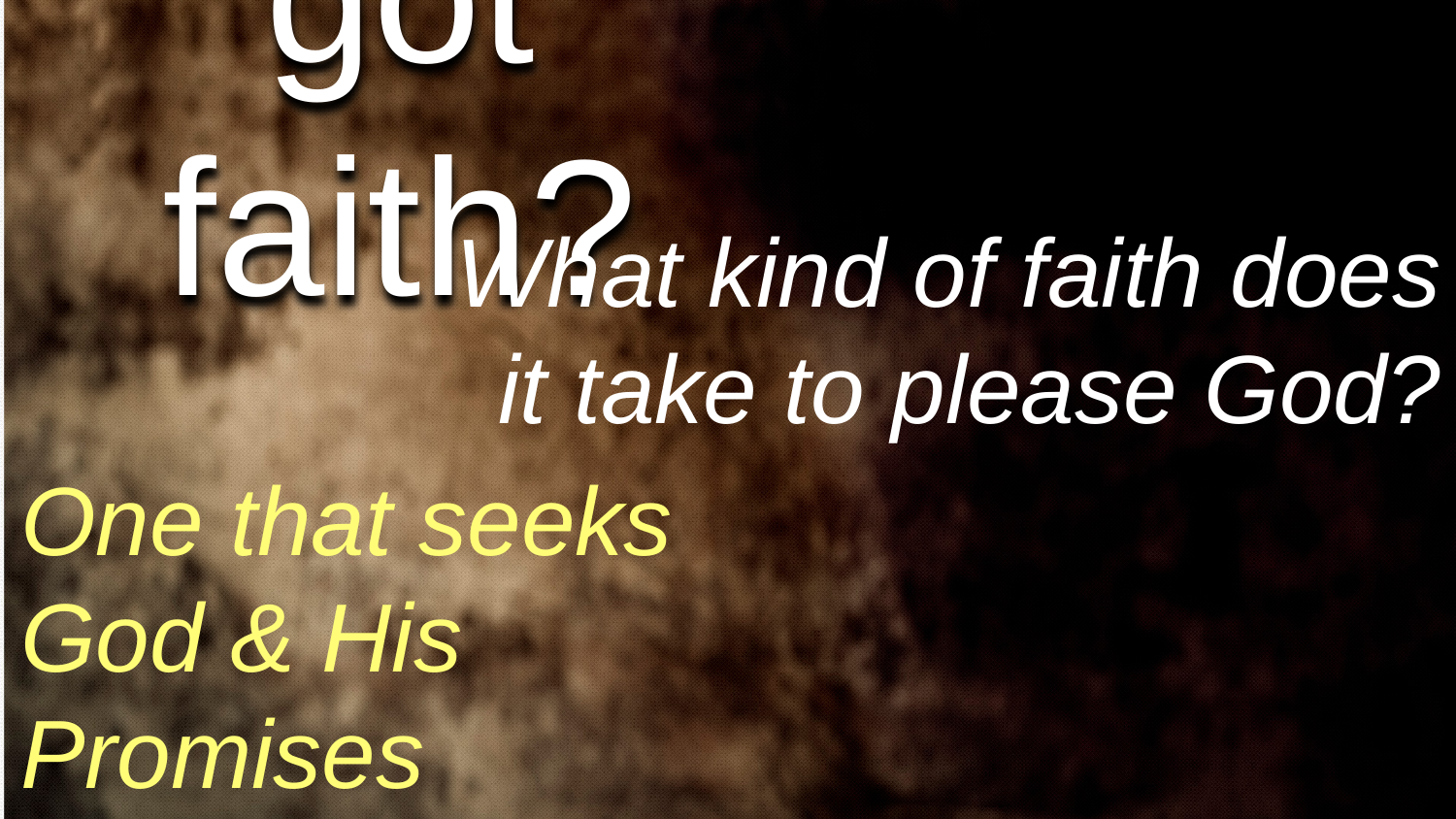

got faith?
What kind of faith does it take to please God?
One that seeks God & His Promises